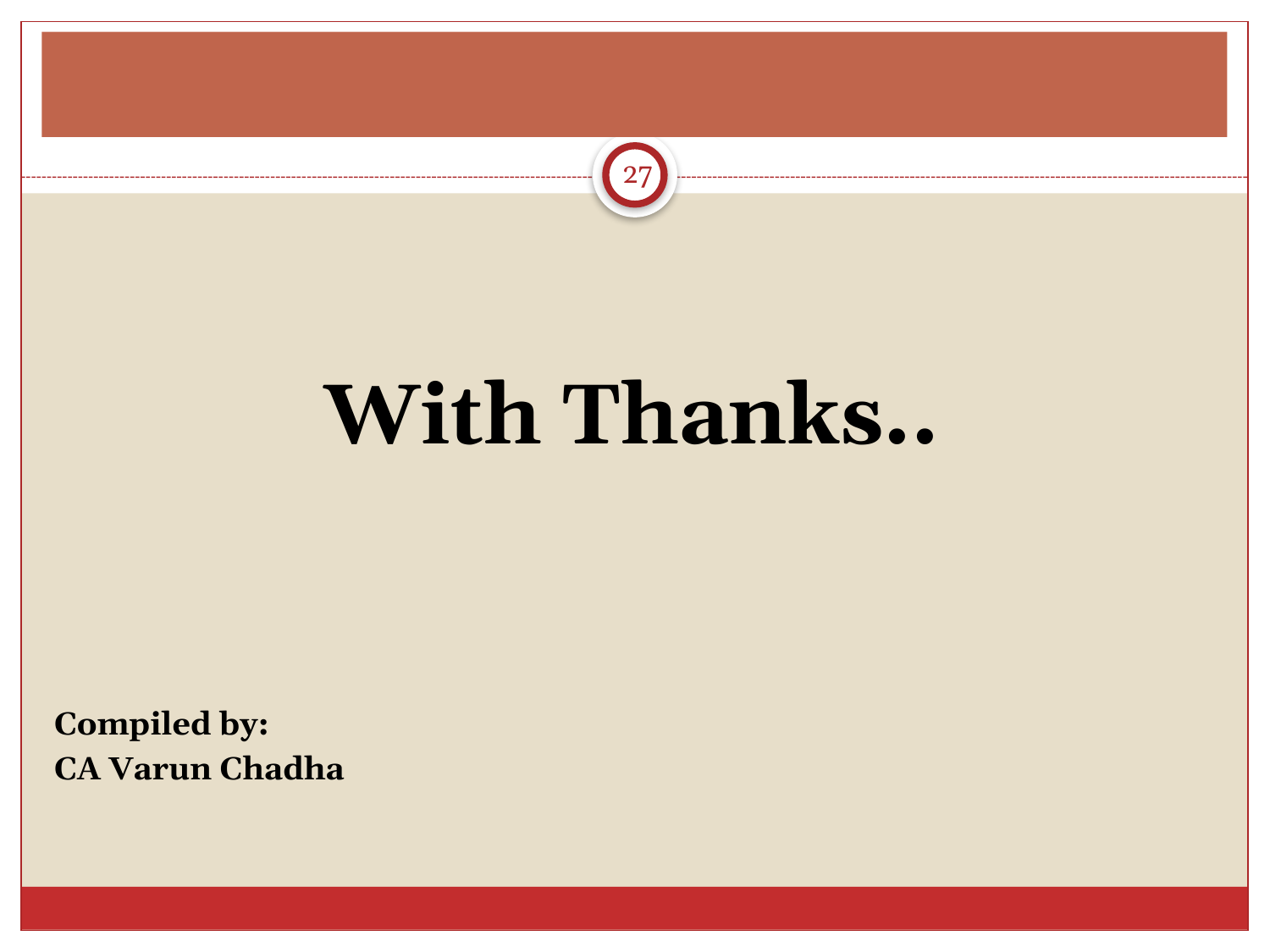

#
27

With Thanks..

Compiled by:
CA Varun Chadha